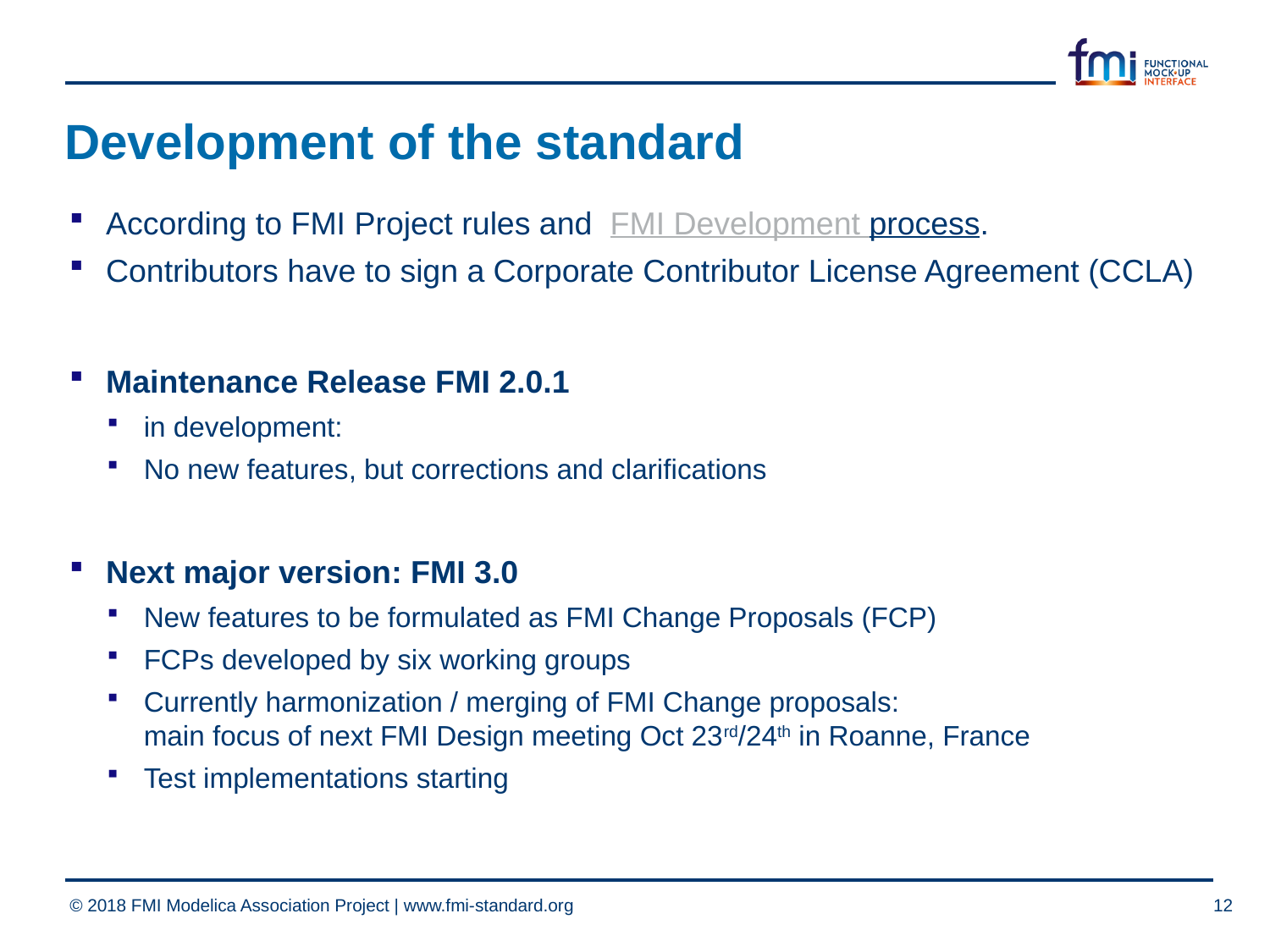

# Development of the standard
According to FMI Project rules and  FMI Development process.
Contributors have to sign a Corporate Contributor License Agreement (CCLA)

Maintenance Release FMI 2.0.1
in development:
No new features, but corrections and clarifications

Next major version: FMI 3.0
New features to be formulated as FMI Change Proposals (FCP)
FCPs developed by six working groups
Currently harmonization / merging of FMI Change proposals:
main focus of next FMI Design meeting Oct 23rd/24th in Roanne, France
Test implementations starting